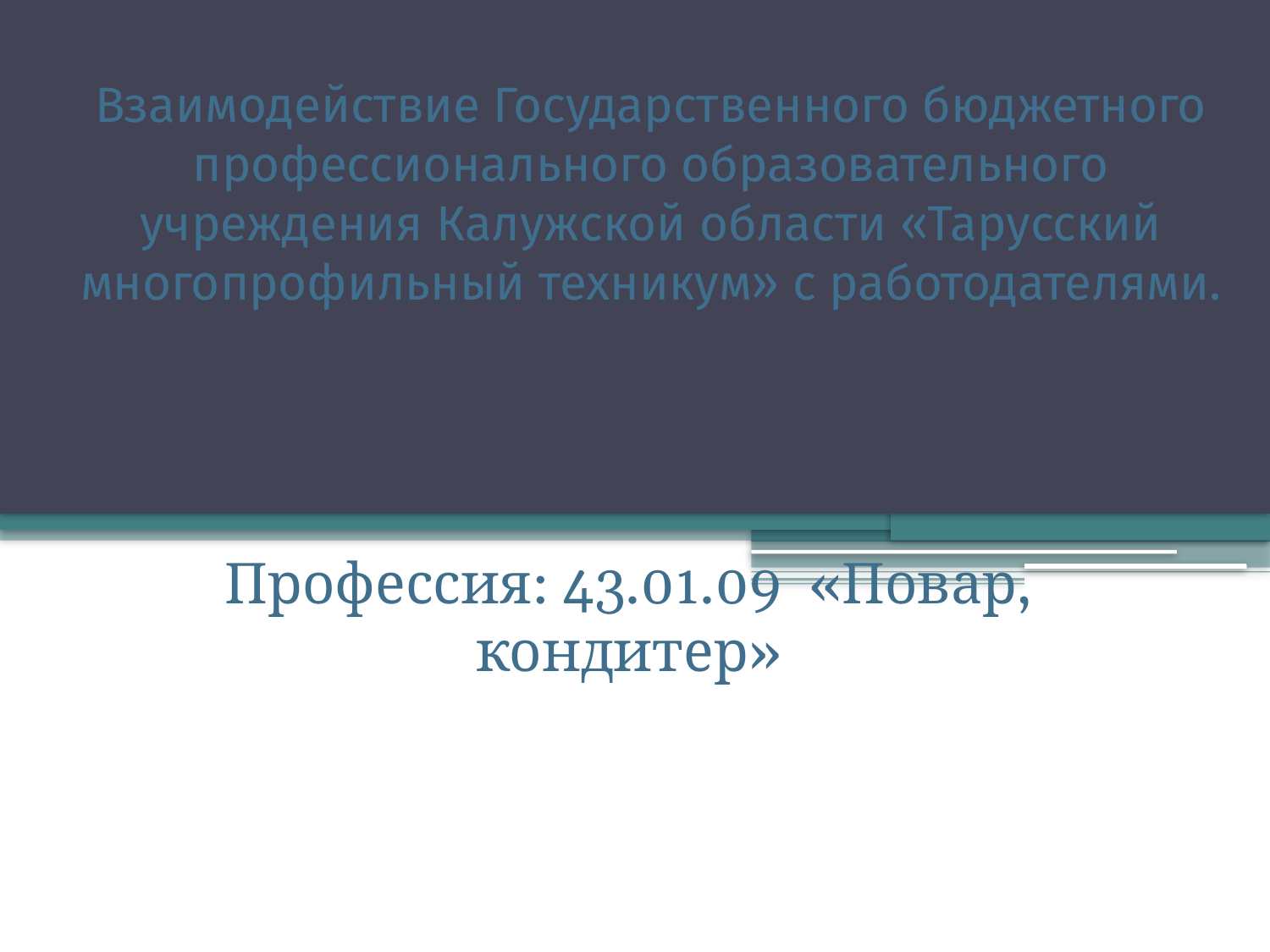

# Взаимодействие Государственного бюджетного профессионального образовательного учреждения Калужской области «Тарусский многопрофильный техникум» с работодателями.
Профессия: 43.01.09  «Повар, кондитер»